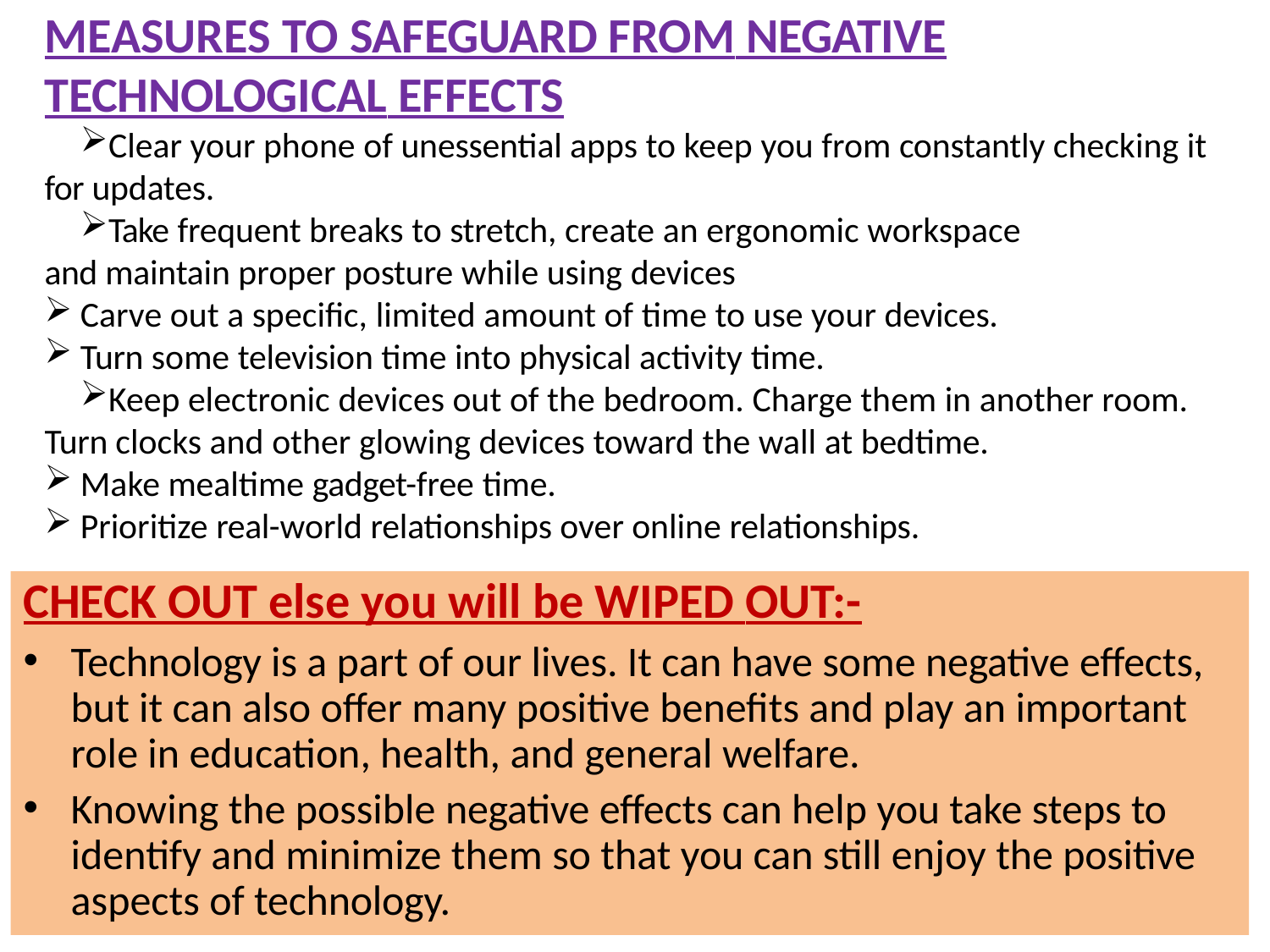

# MEASURES TO SAFEGUARD FROM NEGATIVE TECHNOLOGICAL EFFECTS
Clear your phone of unessential apps to keep you from constantly checking it for updates.
Take frequent breaks to stretch, create an ergonomic workspace and maintain proper posture while using devices
Carve out a specific, limited amount of time to use your devices.
Turn some television time into physical activity time.
Keep electronic devices out of the bedroom. Charge them in another room. Turn clocks and other glowing devices toward the wall at bedtime.
Make mealtime gadget-free time.
Prioritize real-world relationships over online relationships.
CHECK OUT else you will be WIPED OUT:-
Technology is a part of our lives. It can have some negative effects, but it can also offer many positive benefits and play an important role in education, health, and general welfare.
Knowing the possible negative effects can help you take steps to identify and minimize them so that you can still enjoy the positive aspects of technology.